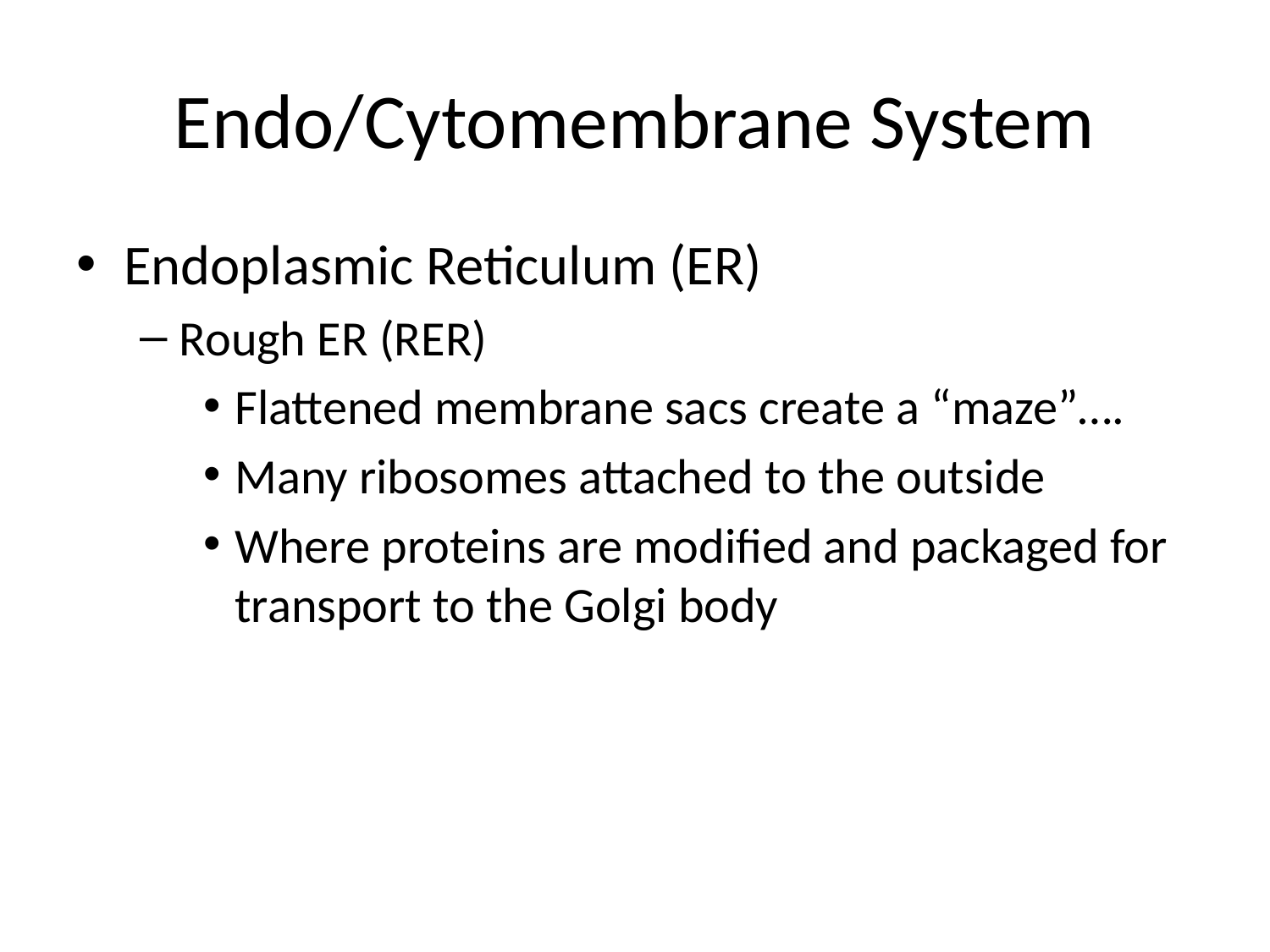

# Endo/Cytomembrane System
Endoplasmic Reticulum (ER)
Rough ER (RER)
Flattened membrane sacs create a “maze”….
Many ribosomes attached to the outside
Where proteins are modified and packaged for transport to the Golgi body